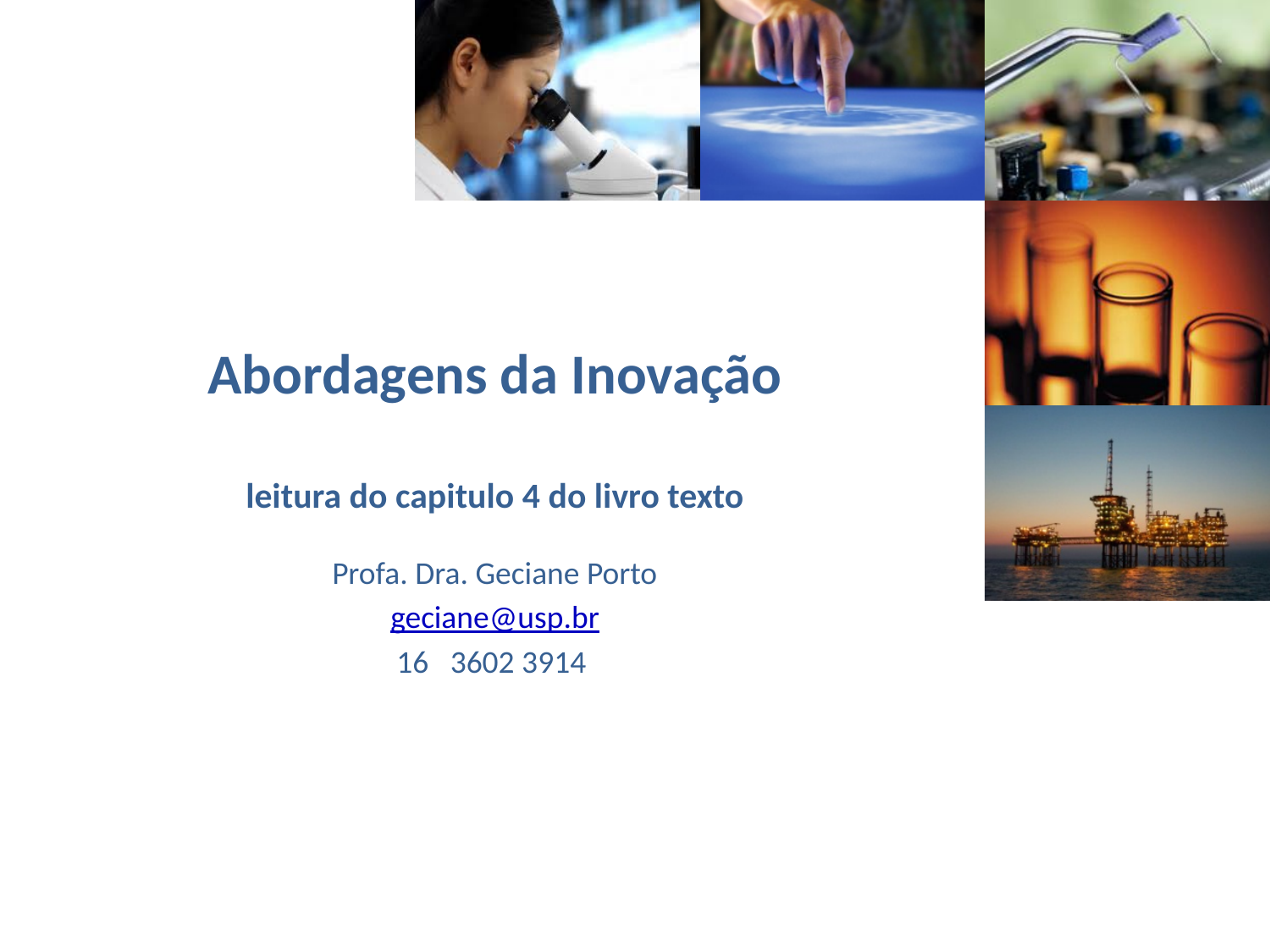

# Abordagens da Inovação leitura do capitulo 4 do livro texto
Profa. Dra. Geciane Porto
geciane@usp.br
16   3602 3914